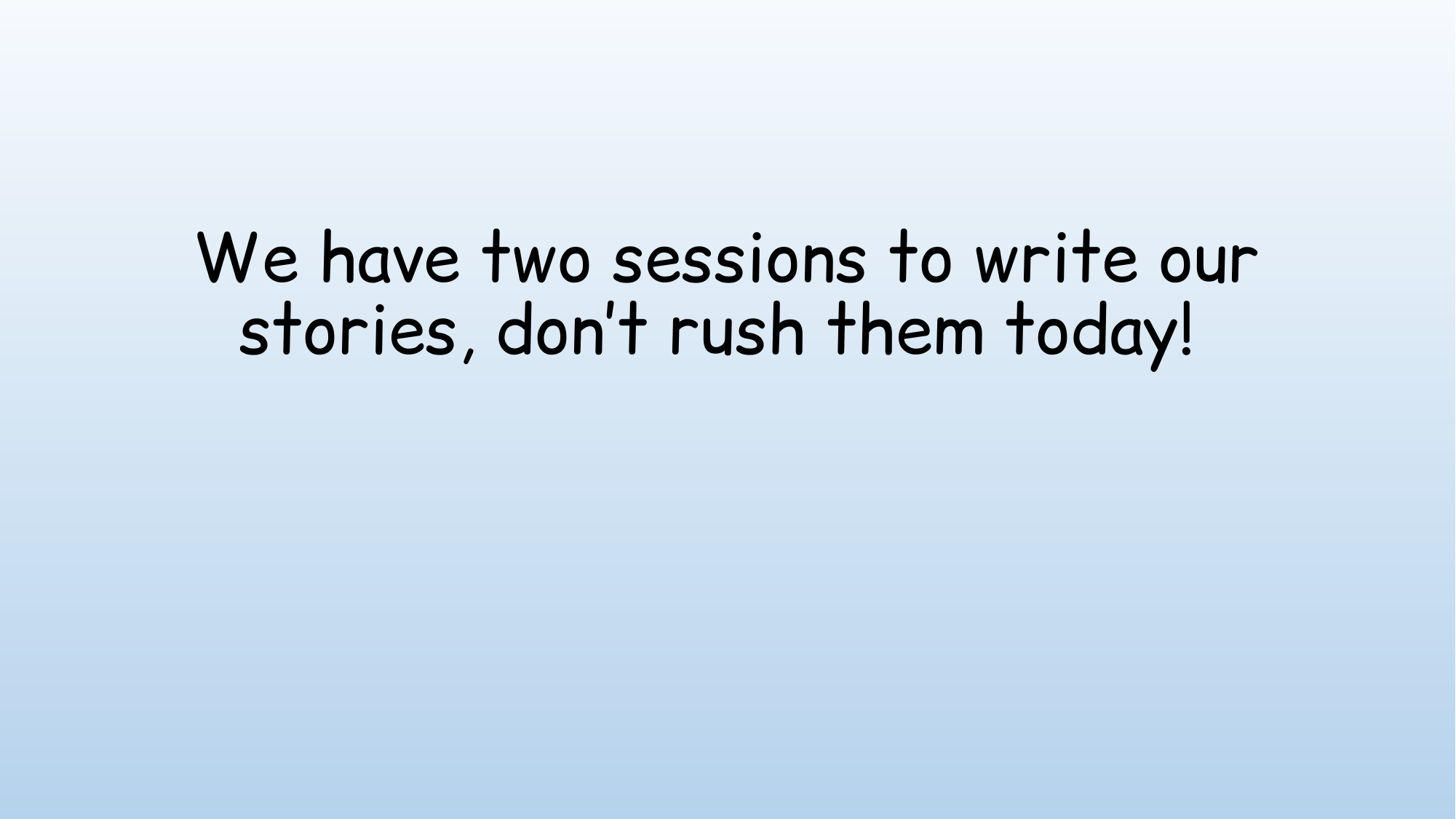

#
We have two sessions to write our stories, don’t rush them today!